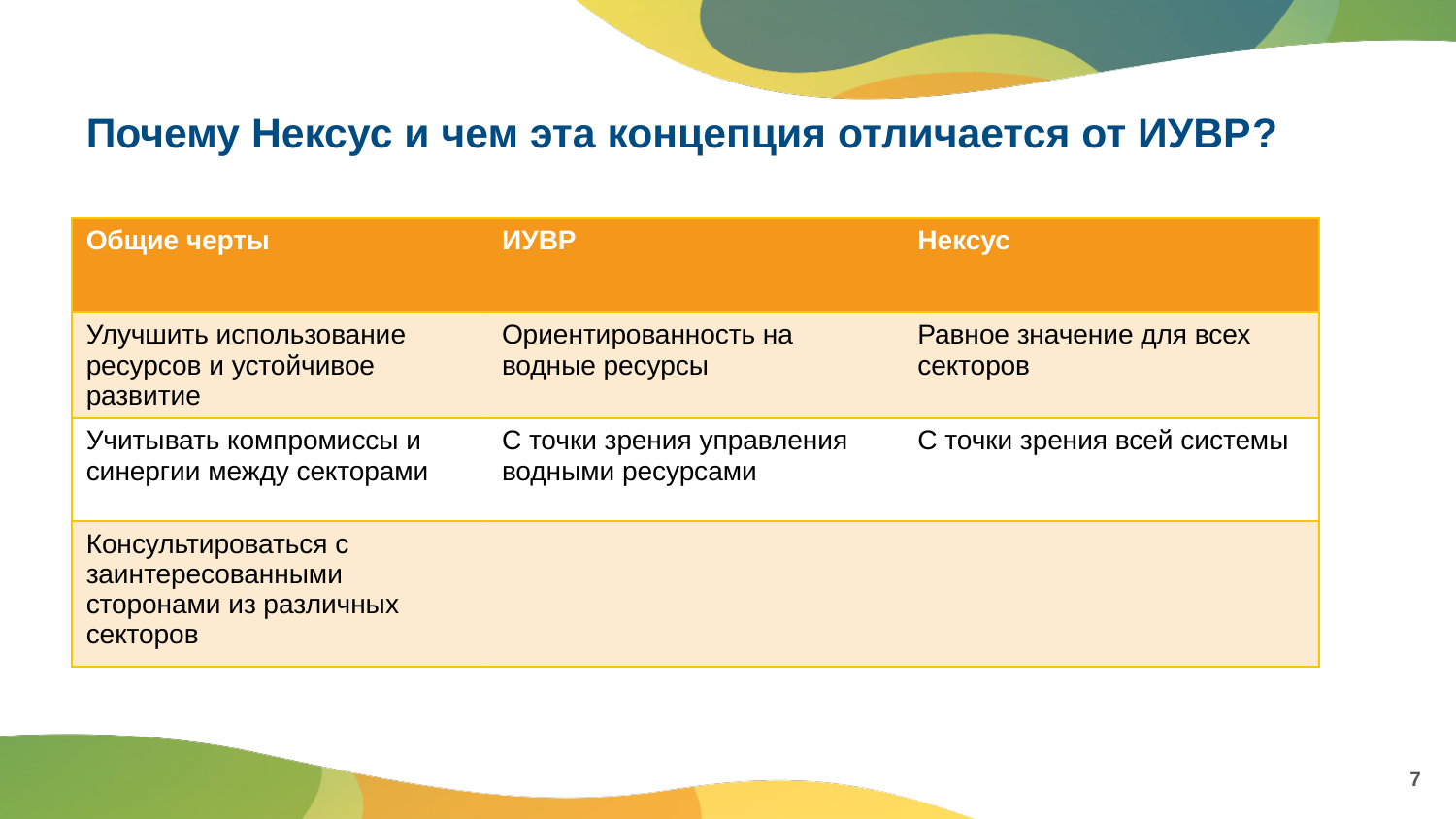

# Почему Нексус и чем эта концепция отличается от ИУВР?
| Общие черты | ИУВР | Нексус |
| --- | --- | --- |
| Улучшить использование ресурсов и устойчивое развитие | Ориентированность на водные ресурсы | Равное значение для всех секторов |
| Учитывать компромиссы и синергии между секторами | С точки зрения управления водными ресурсами | С точки зрения всей системы |
| Консультироваться с заинтересованными сторонами из различных секторов |  |  |
7